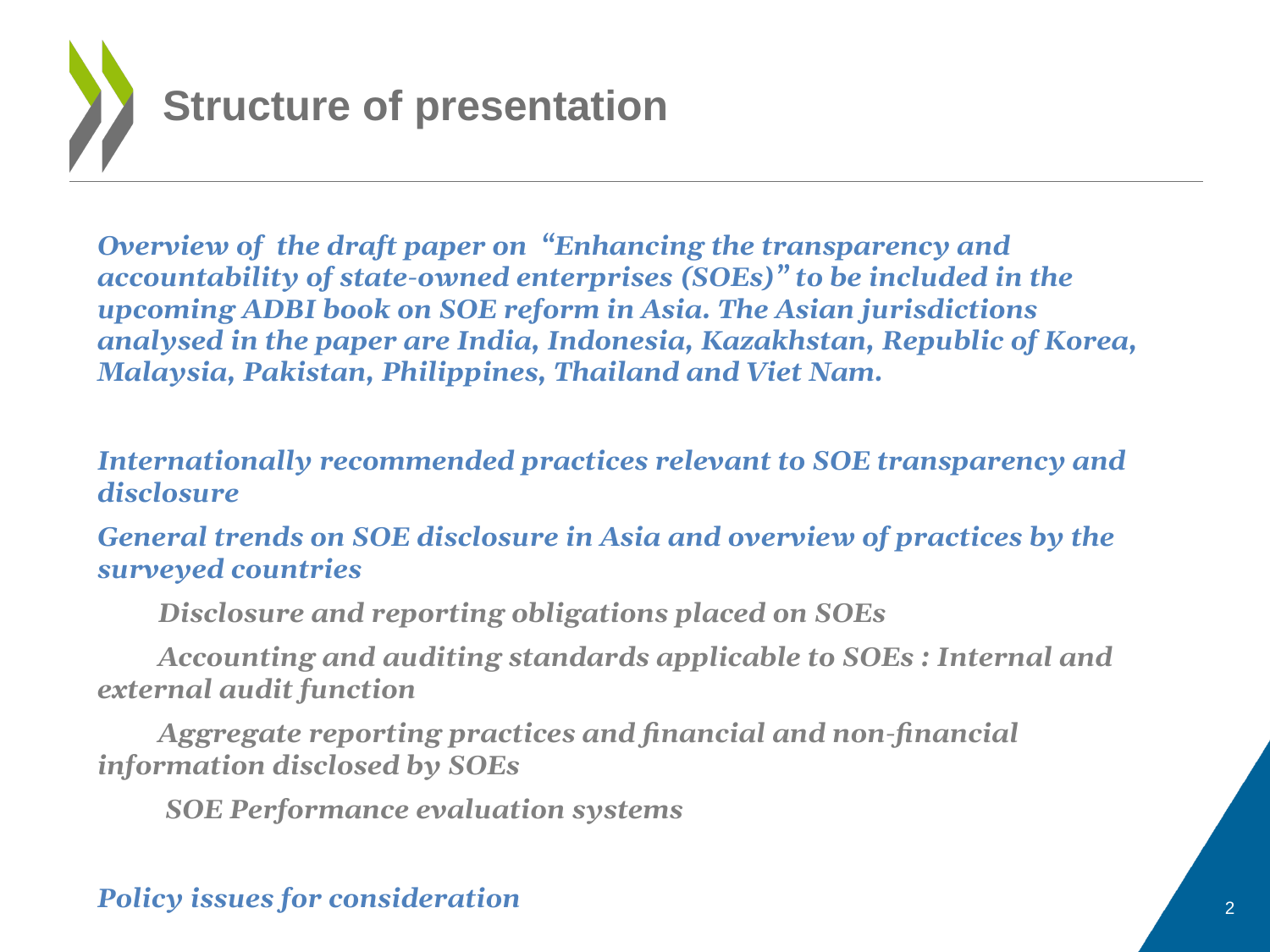

# Structure of presentation
Overview of  the draft paper on  “Enhancing the transparency and accountability of state-owned enterprises (SOEs)” to be included in the upcoming ADBI book on SOE reform in Asia. The Asian jurisdictions analysed in the paper are India, Indonesia, Kazakhstan, Republic of Korea, Malaysia, Pakistan, Philippines, Thailand and Viet Nam.

Internationally recommended practices relevant to SOE transparency and disclosure
General trends on SOE disclosure in Asia and overview of practices by the surveyed countries
         Disclosure and reporting obligations placed on SOEs
         Accounting and auditing standards applicable to SOEs : Internal and external audit function
         Aggregate reporting practices and financial and non-financial    information disclosed by SOEs
          SOE Performance evaluation systems

Policy issues for consideration

2